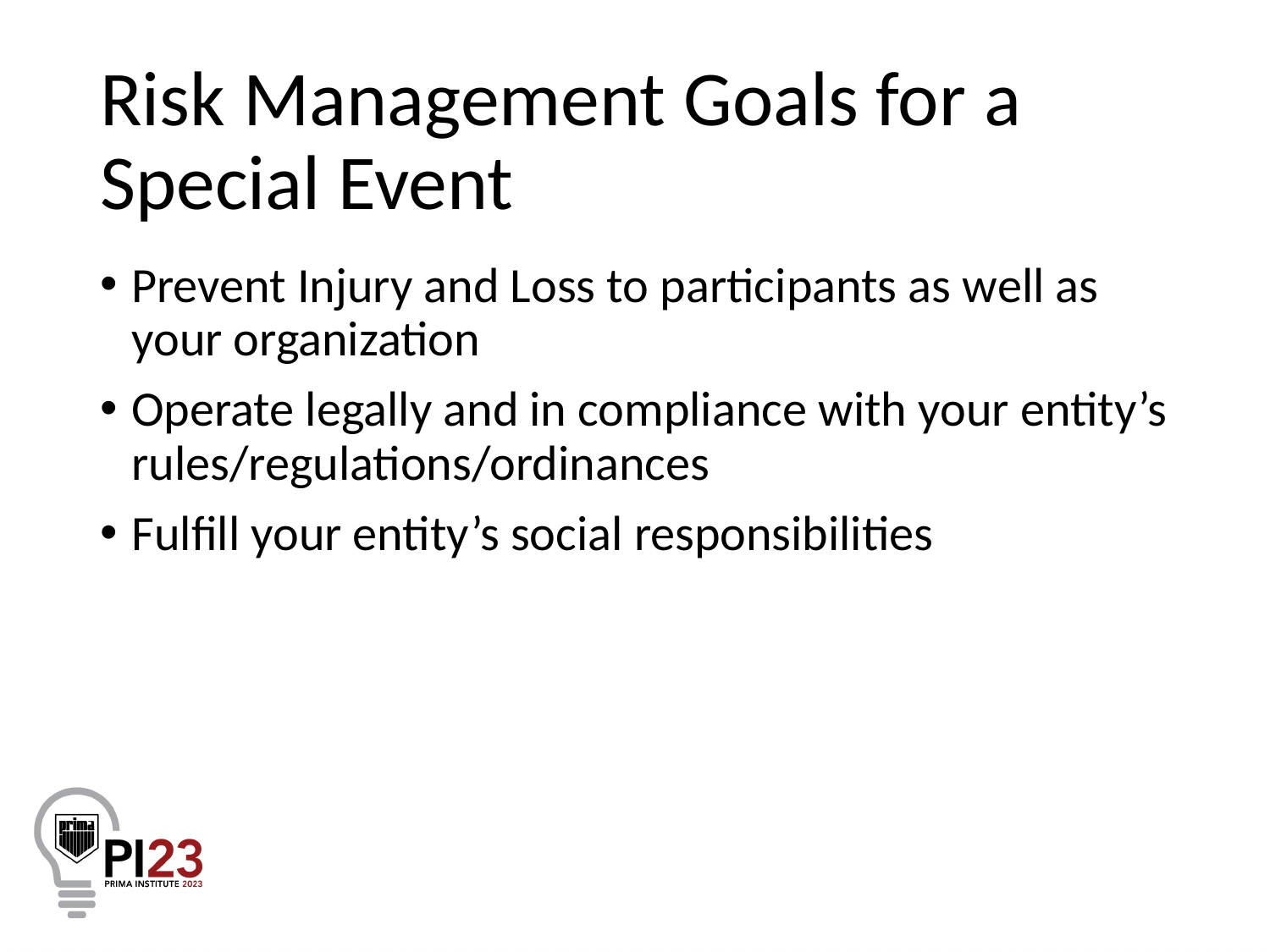

# Risk Management Goals for a Special Event
Prevent Injury and Loss to participants as well as your organization
Operate legally and in compliance with your entity’s rules/regulations/ordinances
Fulfill your entity’s social responsibilities